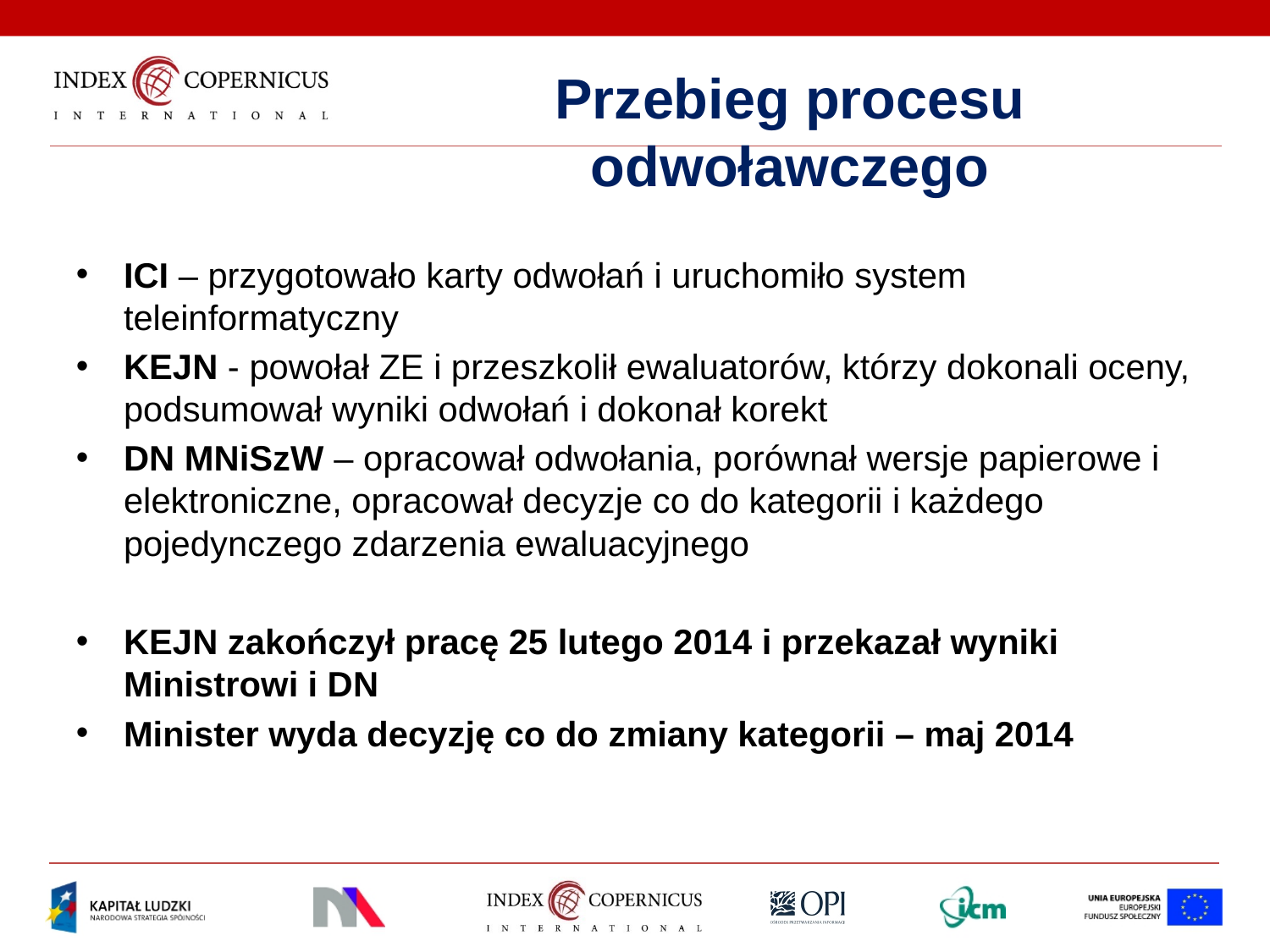

# Przebieg procesu odwoławczego

ICI – przygotowało karty odwołań i uruchomiło system teleinformatyczny
KEJN - powołał ZE i przeszkolił ewaluatorów, którzy dokonali oceny, podsumował wyniki odwołań i dokonał korekt
DN MNiSzW – opracował odwołania, porównał wersje papierowe i elektroniczne, opracował decyzje co do kategorii i każdego pojedynczego zdarzenia ewaluacyjnego

KEJN zakończył pracę 25 lutego 2014 i przekazał wyniki Ministrowi i DN
Minister wyda decyzję co do zmiany kategorii – maj 2014